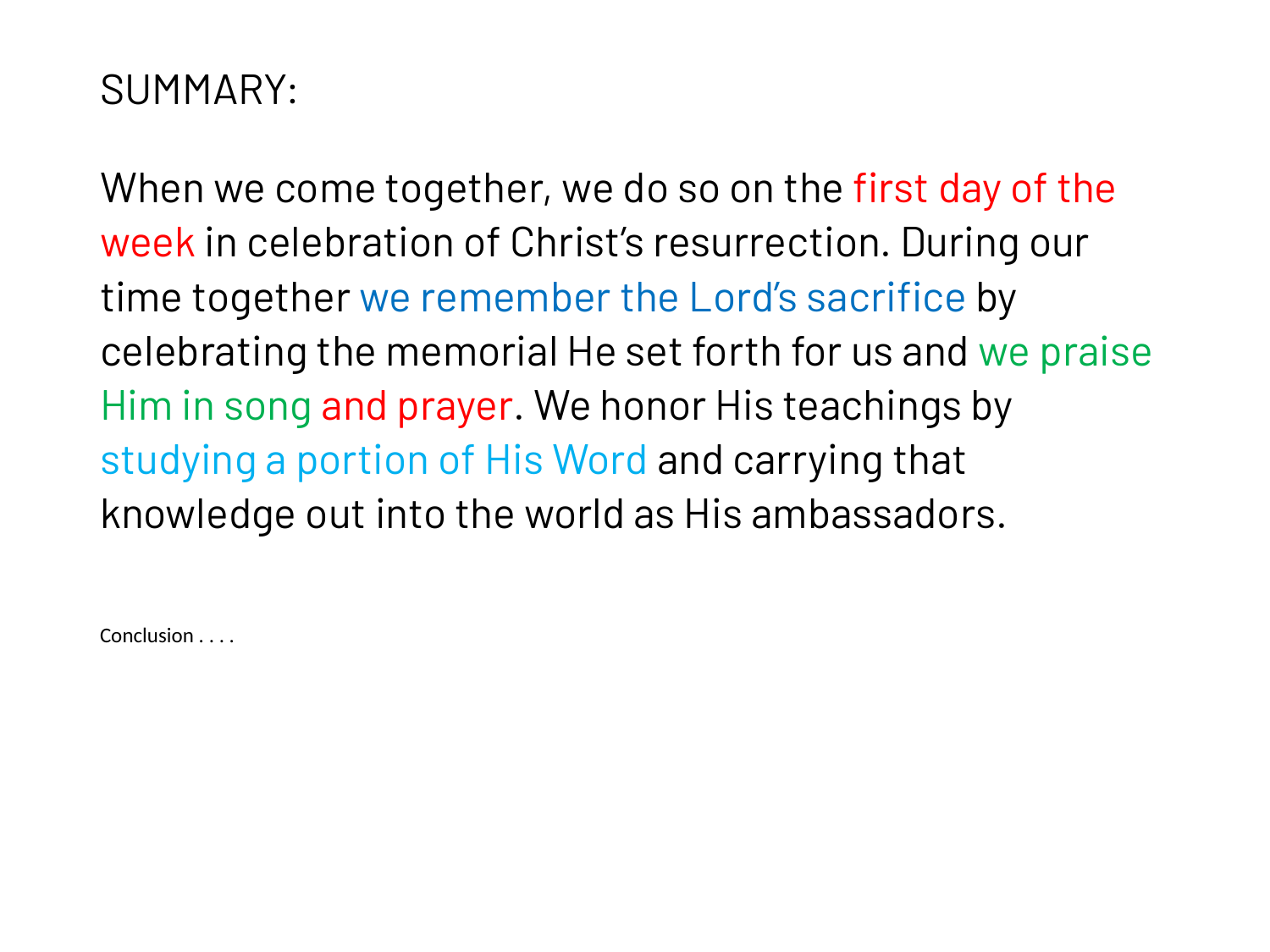

#
SUMMARY:

When we come together, we do so on the first day of the week in celebration of Christ’s resurrection. During our time together we remember the Lord’s sacrifice by celebrating the memorial He set forth for us and we praise Him in song and prayer. We honor His teachings by studying a portion of His Word and carrying that knowledge out into the world as His ambassadors.

Conclusion . . . .